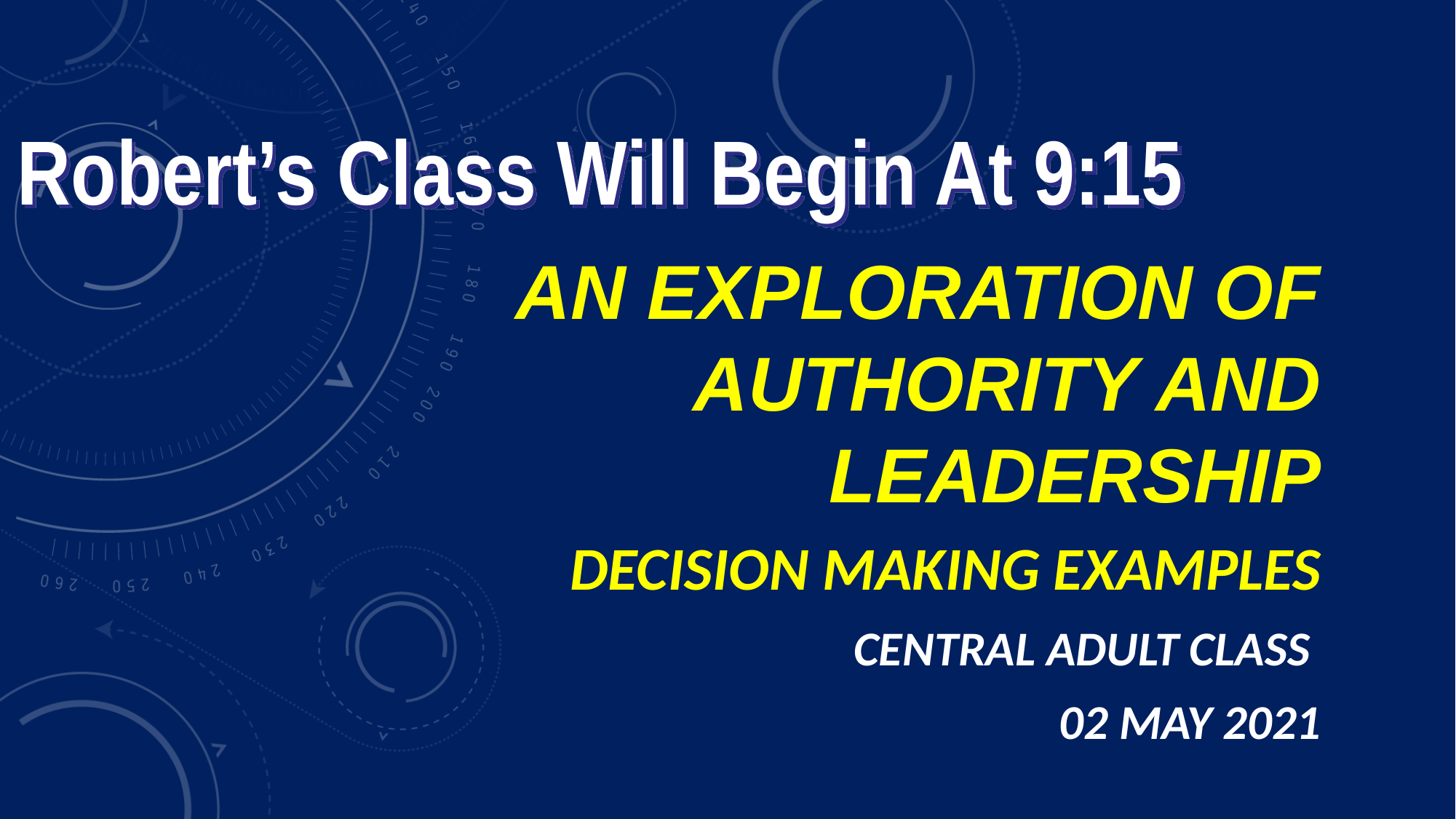

Robert’s Class Will Begin At 9:15
# An Exploration of Authority and Leadership
Decision Making Examples
Central Adult Class
02 May 2021